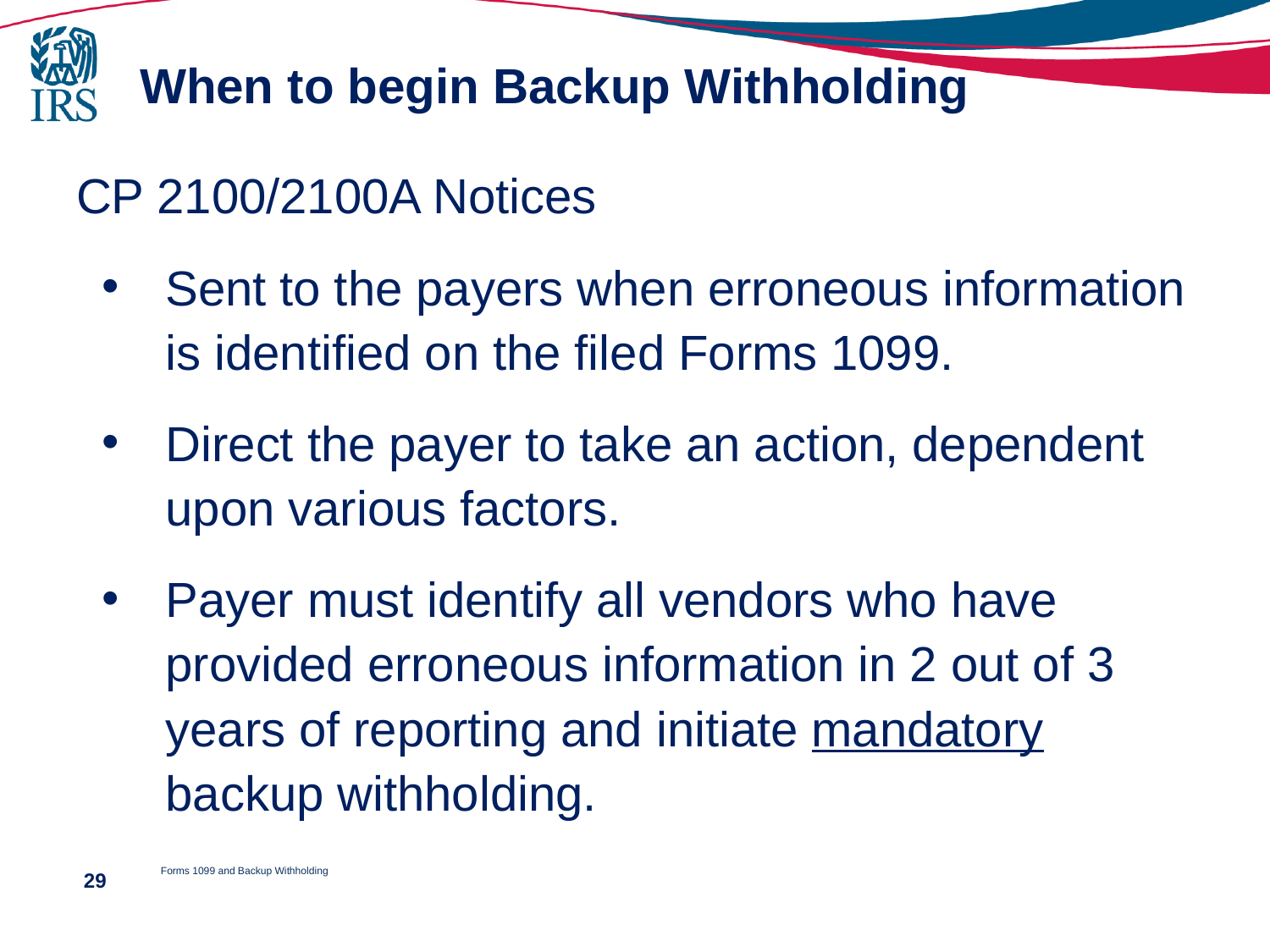

# When to begin Backup Withholding
CP 2100/2100A Notices
Sent to the payers when erroneous information is identified on the filed Forms 1099.
Direct the payer to take an action, dependent upon various factors.
Payer must identify all vendors who have provided erroneous information in 2 out of 3 years of reporting and initiate mandatory backup withholding.

Forms 1099 and Backup Withholding
29